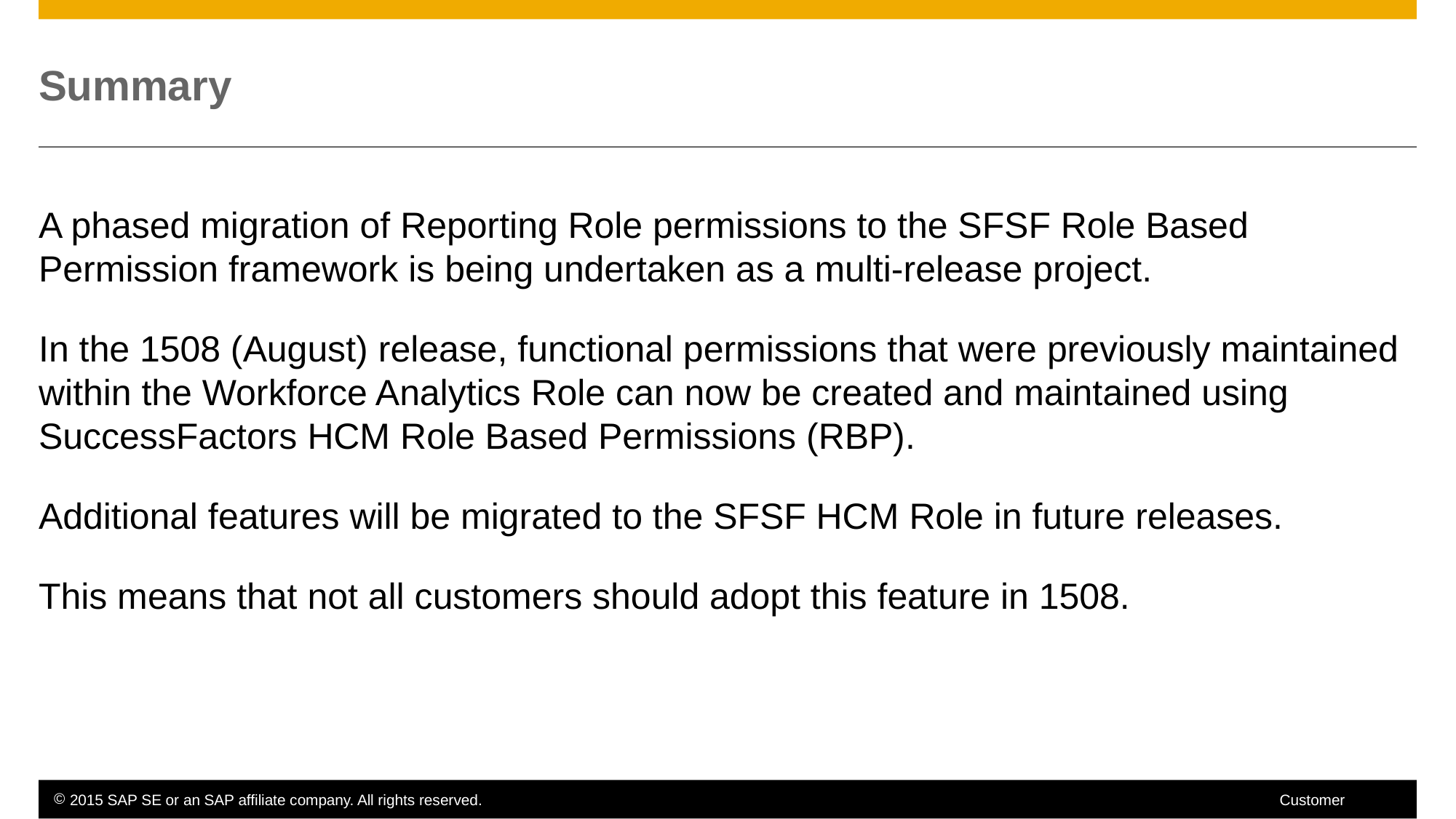

# Summary
A phased migration of Reporting Role permissions to the SFSF Role Based Permission framework is being undertaken as a multi-release project.
In the 1508 (August) release, functional permissions that were previously maintained within the Workforce Analytics Role can now be created and maintained using SuccessFactors HCM Role Based Permissions (RBP).
Additional features will be migrated to the SFSF HCM Role in future releases.
This means that not all customers should adopt this feature in 1508.